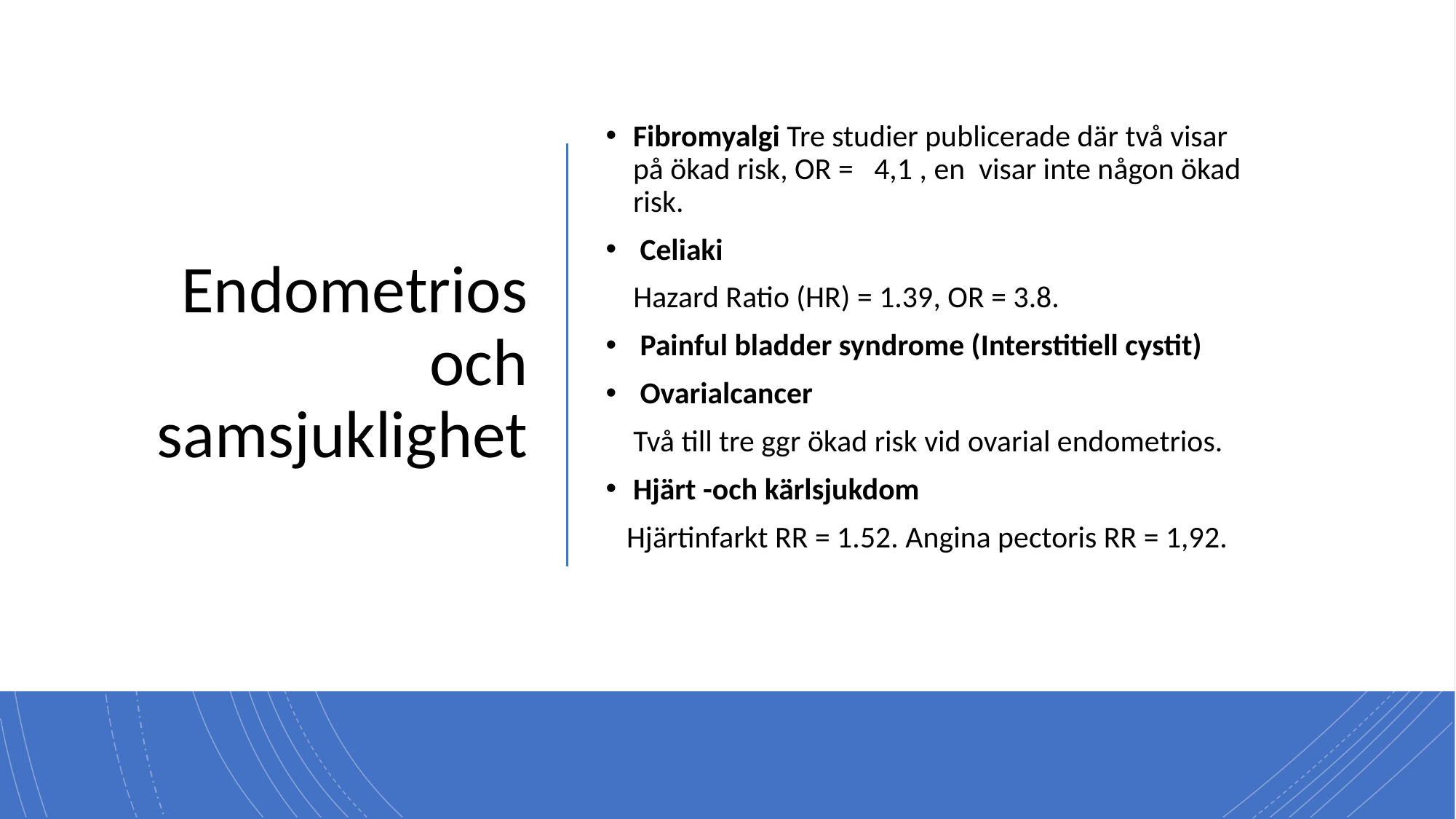

# Endometrios och samsjuklighet
Fibromyalgi Tre studier publicerade där två visar på ökad risk, OR =   4,1 , en  visar inte någon ökad risk.
 Celiaki
    Hazard Ratio (HR) = 1.39, OR = 3.8.
 Painful bladder syndrome (Interstitiell cystit)
 Ovarialcancer
    Två till tre ggr ökad risk vid ovarial endometrios.
Hjärt -och kärlsjukdom
   Hjärtinfarkt RR = 1.52. Angina pectoris RR = 1,92.